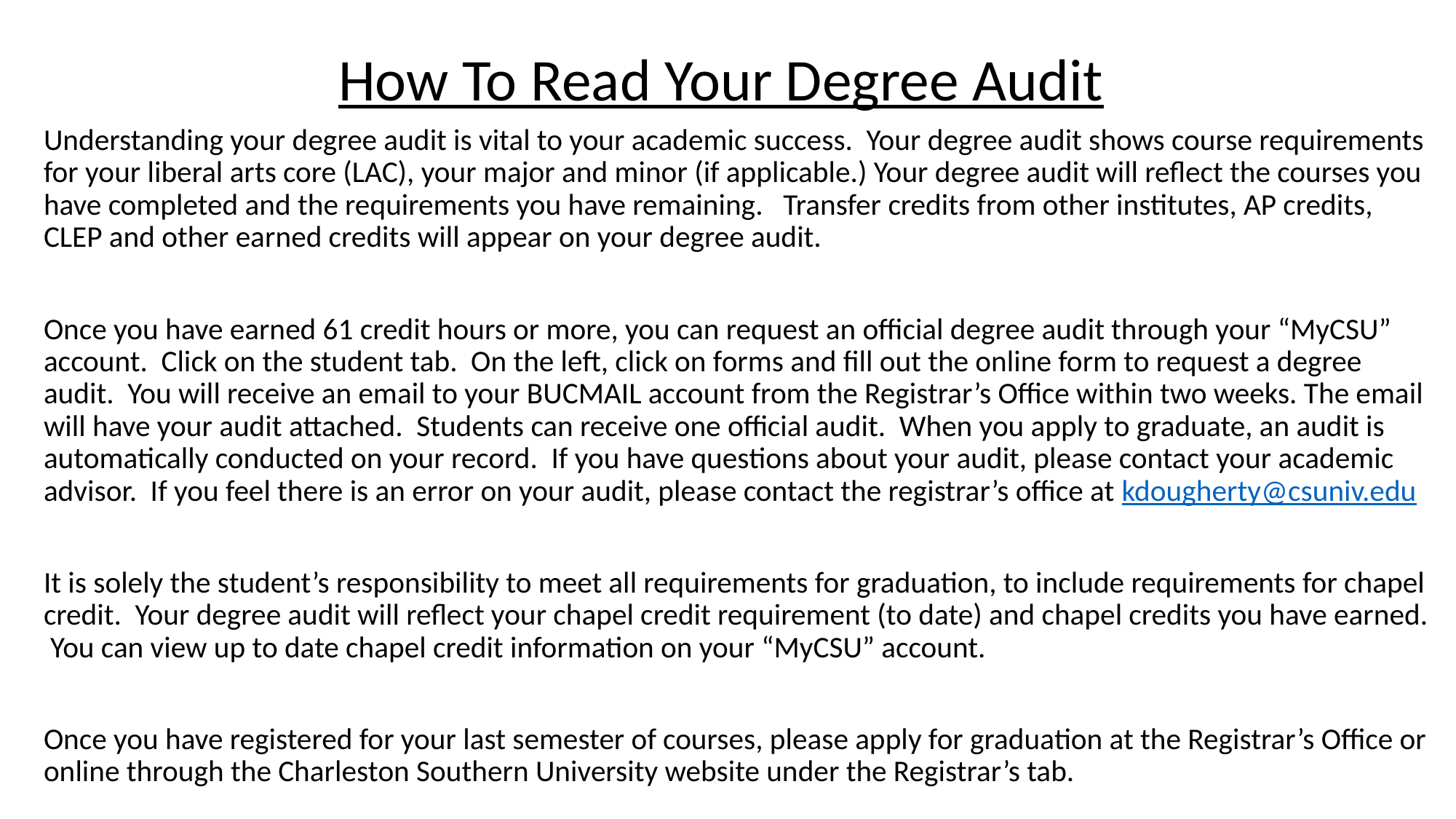

# How To Read Your Degree Audit
Understanding your degree audit is vital to your academic success.  Your degree audit shows course requirements for your liberal arts core (LAC), your major and minor (if applicable.) Your degree audit will reflect the courses you have completed and the requirements you have remaining.   Transfer credits from other institutes, AP credits, CLEP and other earned credits will appear on your degree audit.

Once you have earned 61 credit hours or more, you can request an official degree audit through your “MyCSU” account.  Click on the student tab.  On the left, click on forms and fill out the online form to request a degree audit.  You will receive an email to your BUCMAIL account from the Registrar’s Office within two weeks. The email will have your audit attached.  Students can receive one official audit.  When you apply to graduate, an audit is automatically conducted on your record.  If you have questions about your audit, please contact your academic advisor.  If you feel there is an error on your audit, please contact the registrar’s office at kdougherty@csuniv.edu

It is solely the student’s responsibility to meet all requirements for graduation, to include requirements for chapel credit.  Your degree audit will reflect your chapel credit requirement (to date) and chapel credits you have earned.  You can view up to date chapel credit information on your “MyCSU” account.

Once you have registered for your last semester of courses, please apply for graduation at the Registrar’s Office or online through the Charleston Southern University website under the Registrar’s tab.